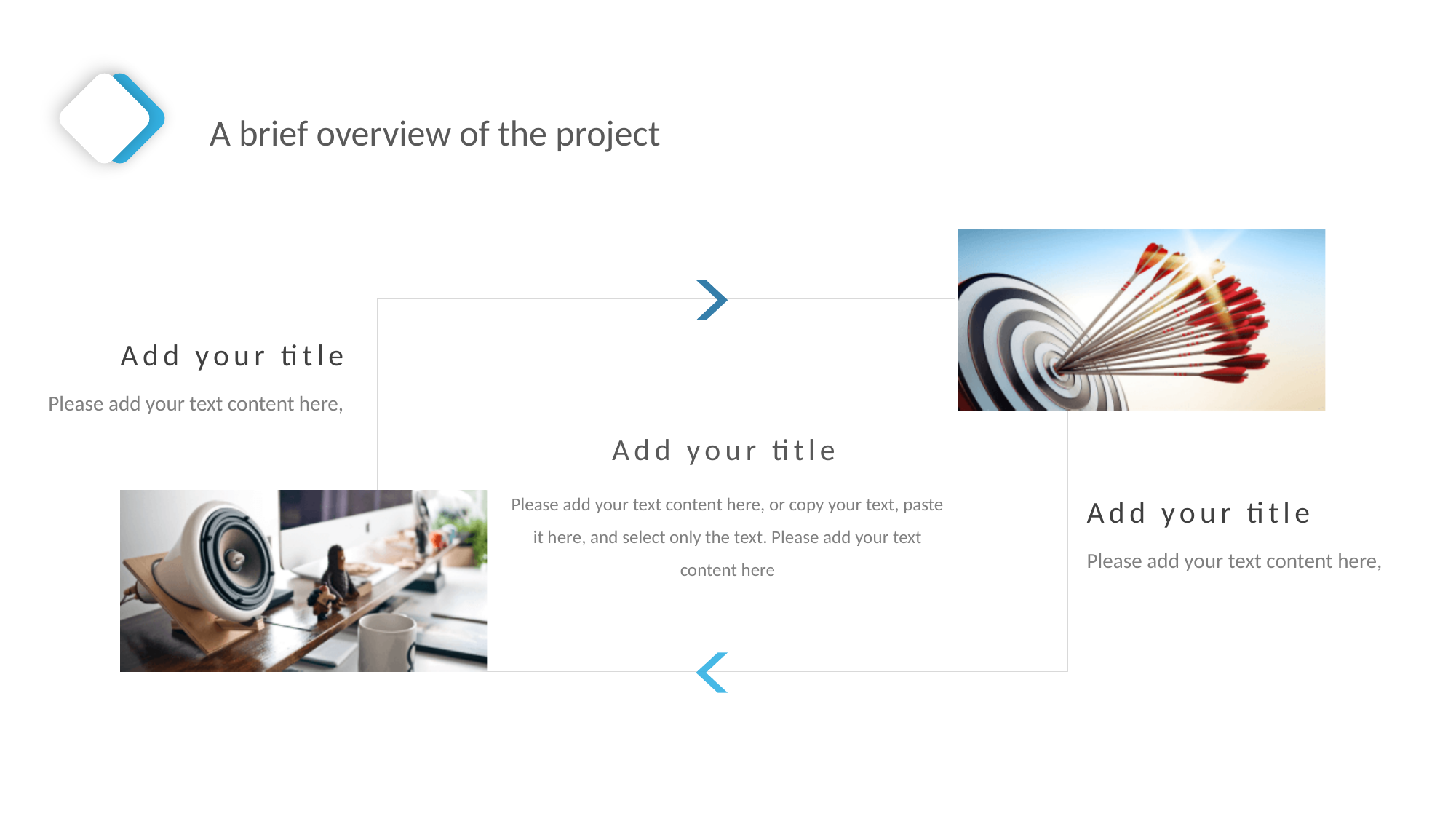

A brief overview of the project

Add your title
Please add your text content here,
Add your title
Add your title
Please add your text content here,
Please add your text content here, or copy your text, paste it here, and select only the text. Please add your text content here